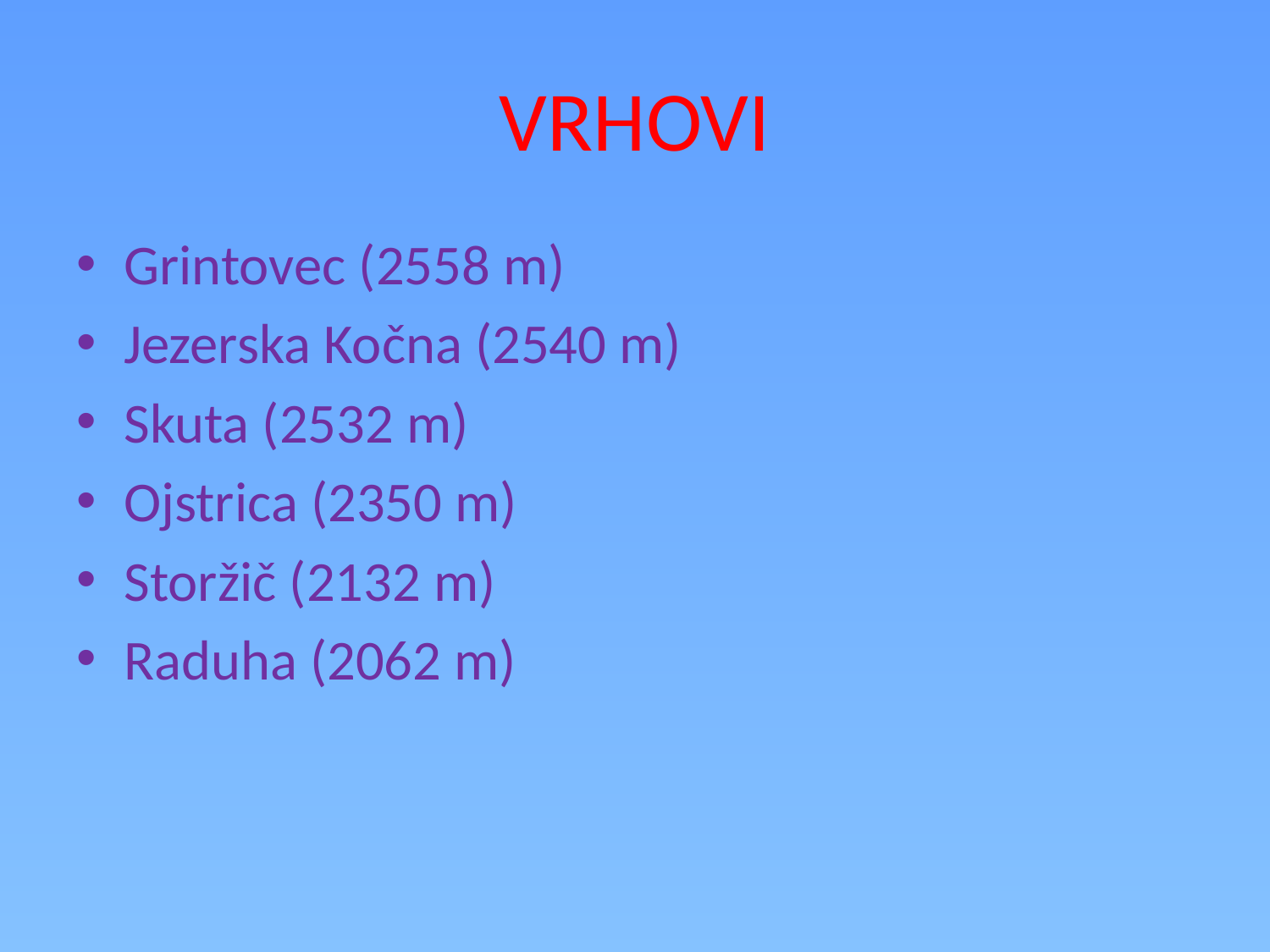

# VRHOVI
Grintovec (2558 m)
Jezerska Kočna (2540 m)
Skuta (2532 m)
Ojstrica (2350 m)
Storžič (2132 m)
Raduha (2062 m)